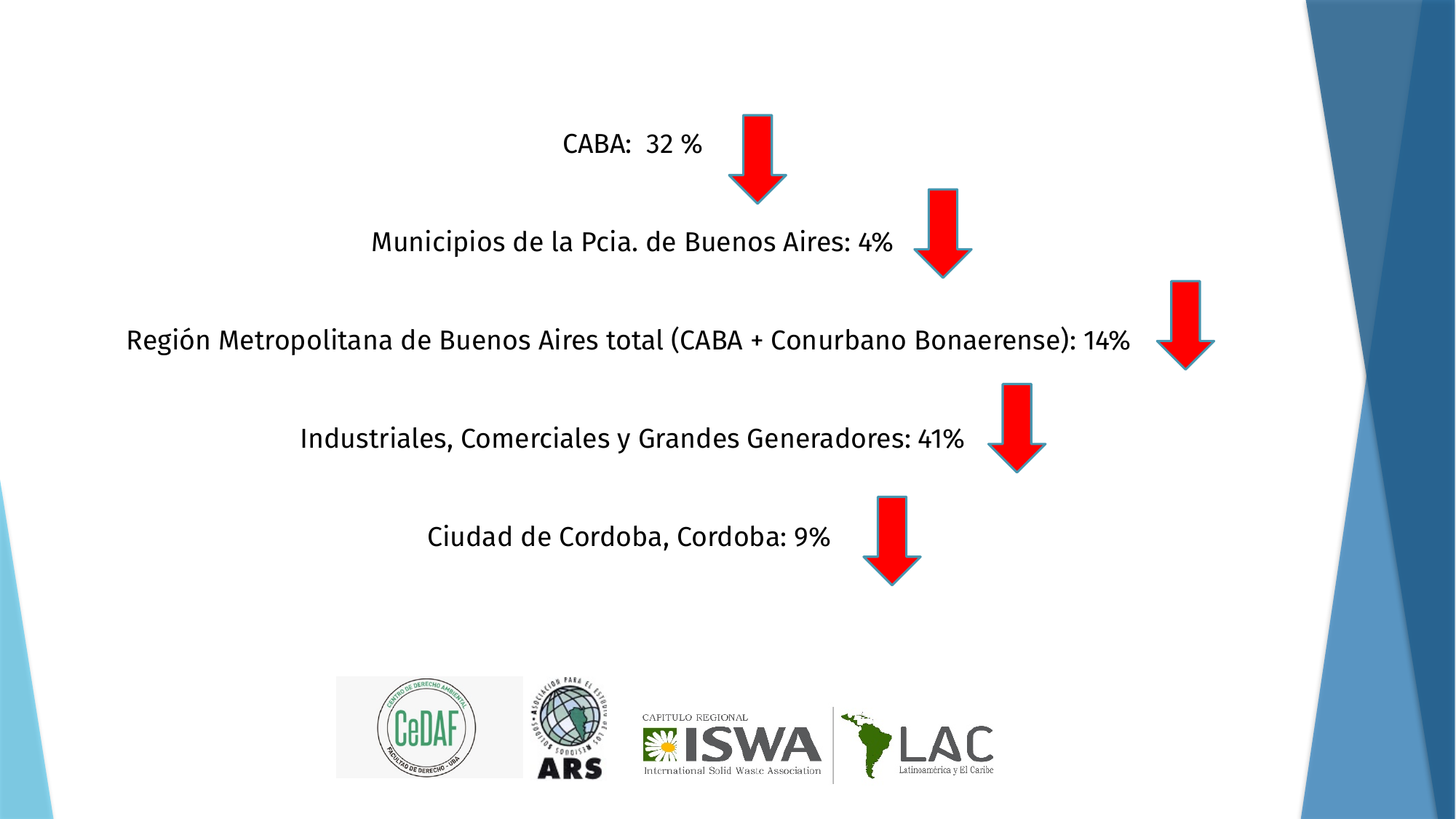

CABA:  32 %

Municipios de la Pcia. de Buenos Aires: 4%

Región Metropolitana de Buenos Aires total (CABA + Conurbano Bonaerense): 14%

Industriales, Comerciales y Grandes Generadores: 41%

Ciudad de Cordoba, Cordoba: 9%